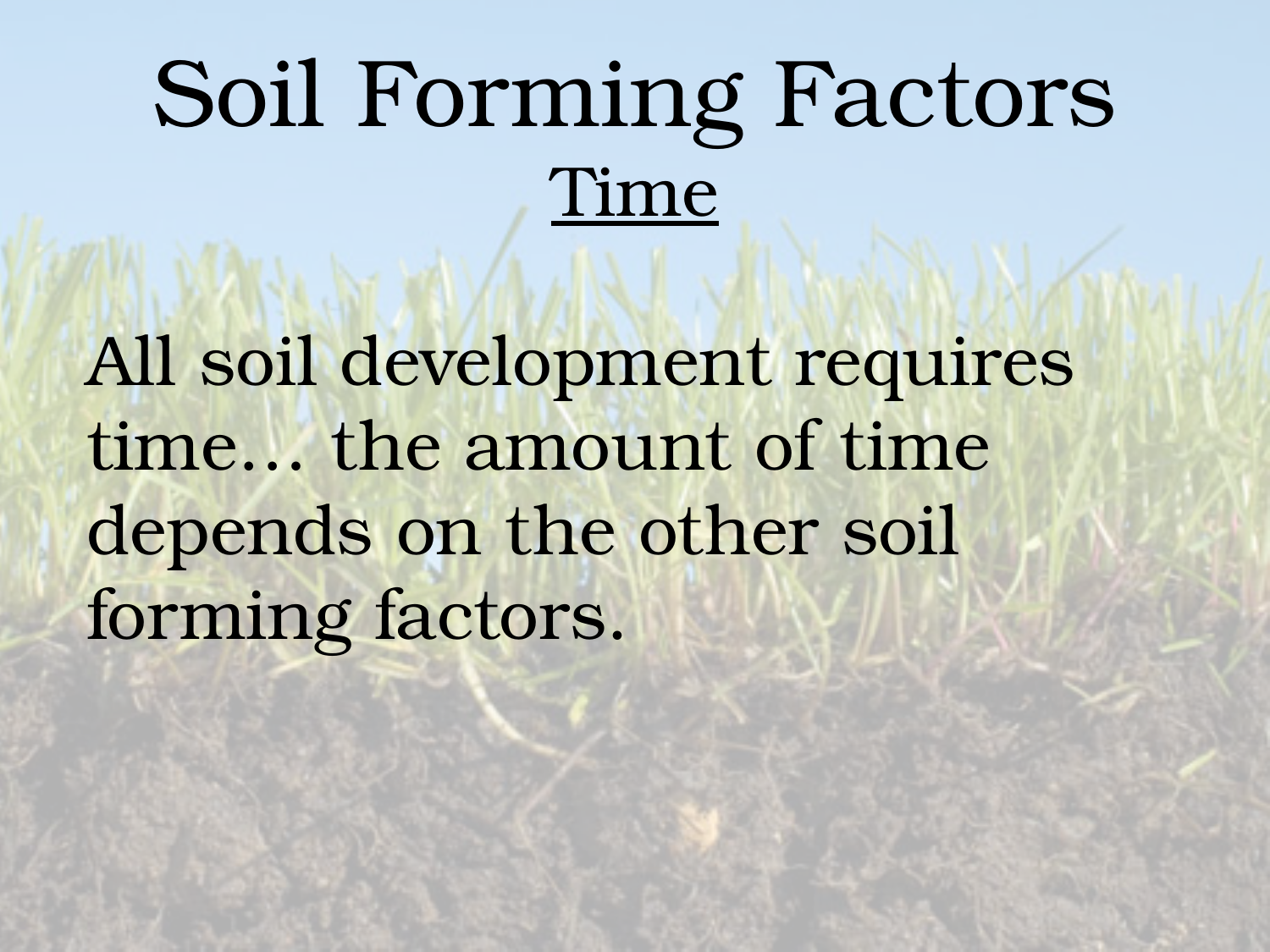

Soil Forming Factors
Time

All soil development requires time… the amount of time depends on the other soil forming factors.